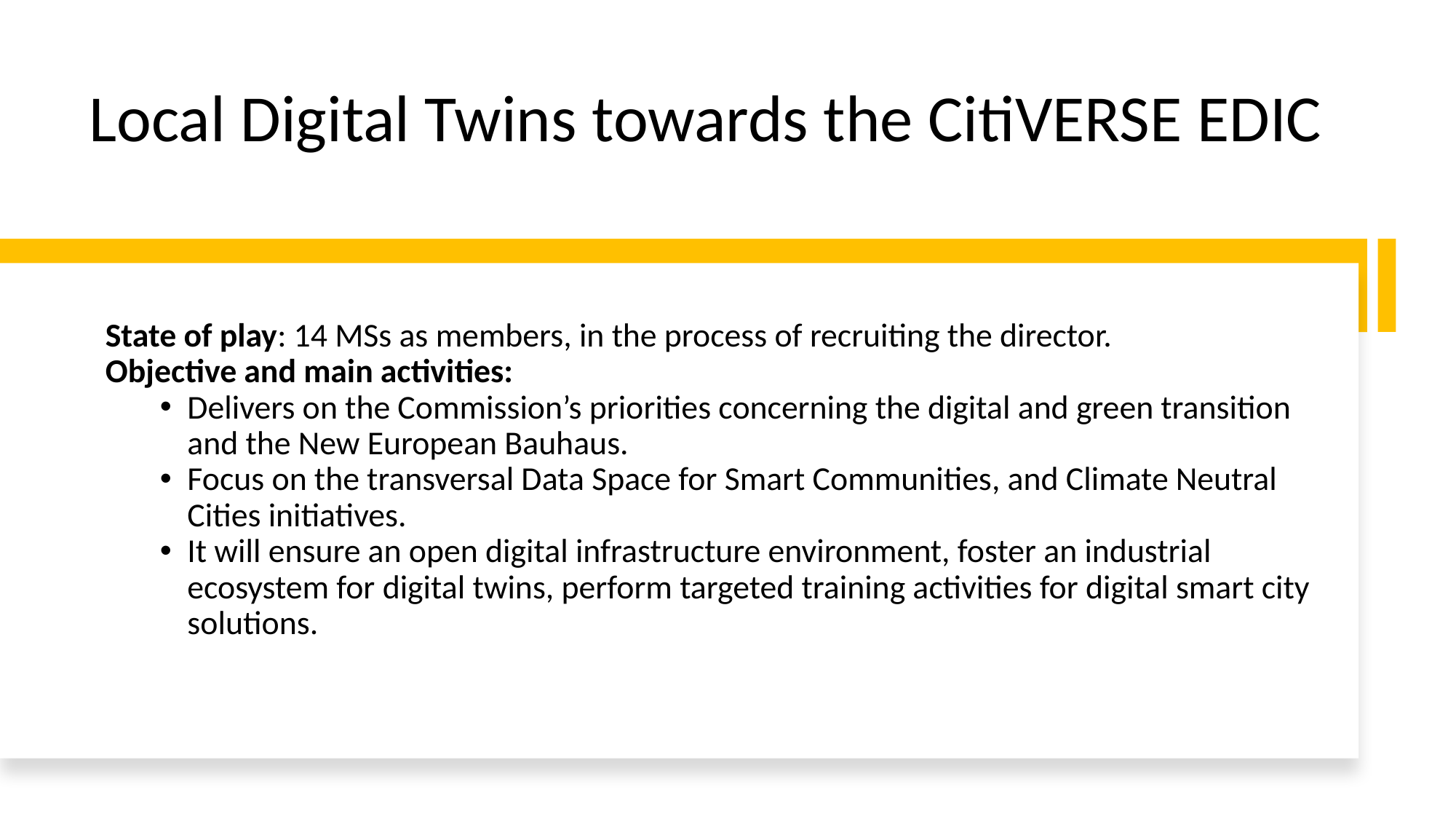

# Local Digital Twins towards the CitiVERSE EDIC

State of play: 14 MSs as members, in the process of recruiting the director.
Objective and main activities:
Delivers on the Commission’s priorities concerning the digital and green transition and the New European Bauhaus.
Focus on the transversal Data Space for Smart Communities, and Climate Neutral Cities initiatives.
It will ensure an open digital infrastructure environment, foster an industrial ecosystem for digital twins, perform targeted training activities for digital smart city solutions.